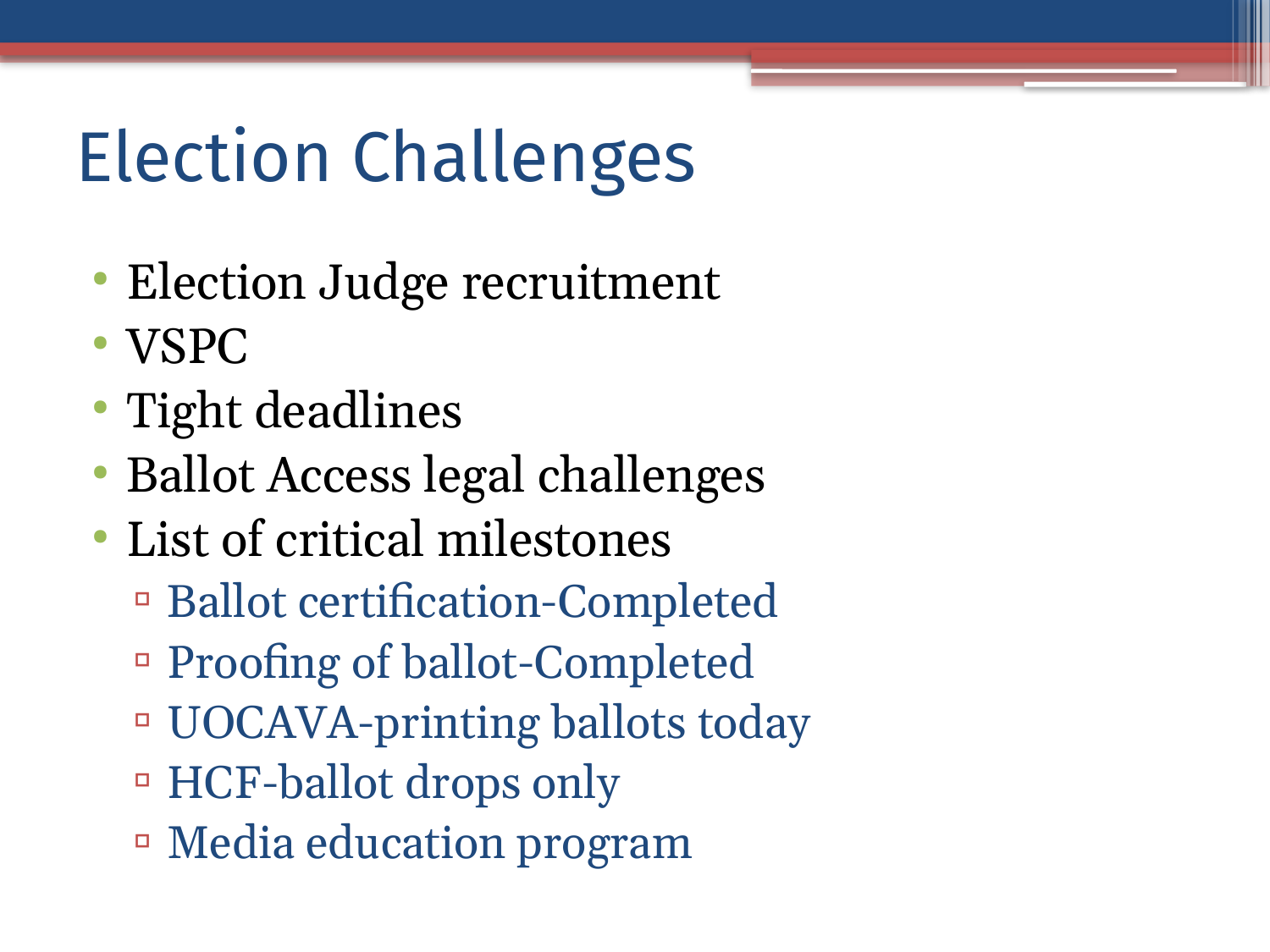

# Election Challenges
Election Judge recruitment
VSPC
Tight deadlines
Ballot Access legal challenges
List of critical milestones
Ballot certification-Completed
Proofing of ballot-Completed
UOCAVA-printing ballots today
HCF-ballot drops only
Media education program